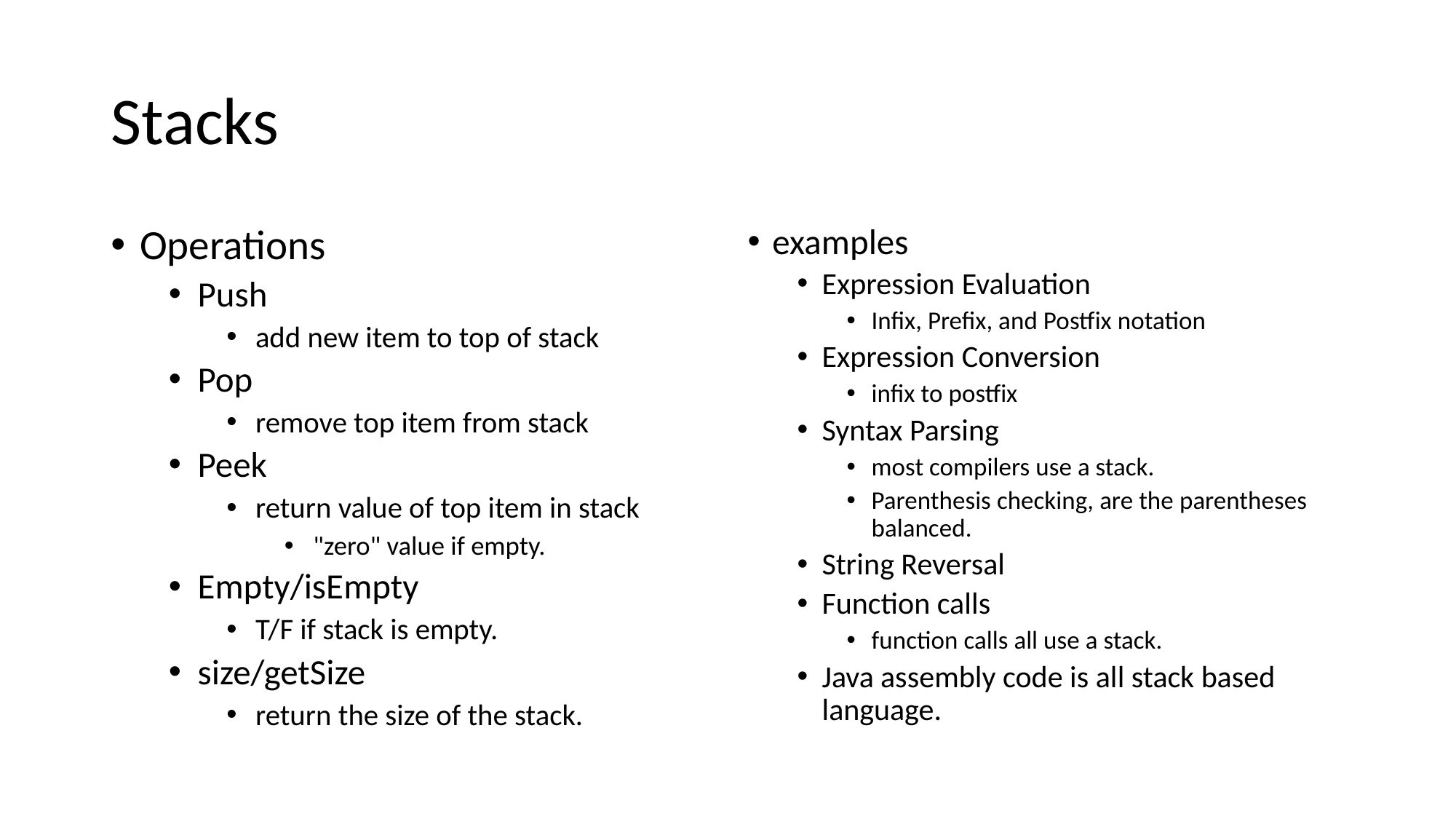

# Stacks
Operations
Push
add new item to top of stack
Pop
remove top item from stack
Peek
return value of top item in stack
"zero" value if empty.
Empty/isEmpty
T/F if stack is empty.
size/getSize
return the size of the stack.
examples
Expression Evaluation
Infix, Prefix, and Postfix notation
Expression Conversion
infix to postfix
Syntax Parsing
most compilers use a stack.
Parenthesis checking, are the parentheses balanced.
String Reversal
Function calls
function calls all use a stack.
Java assembly code is all stack based language.